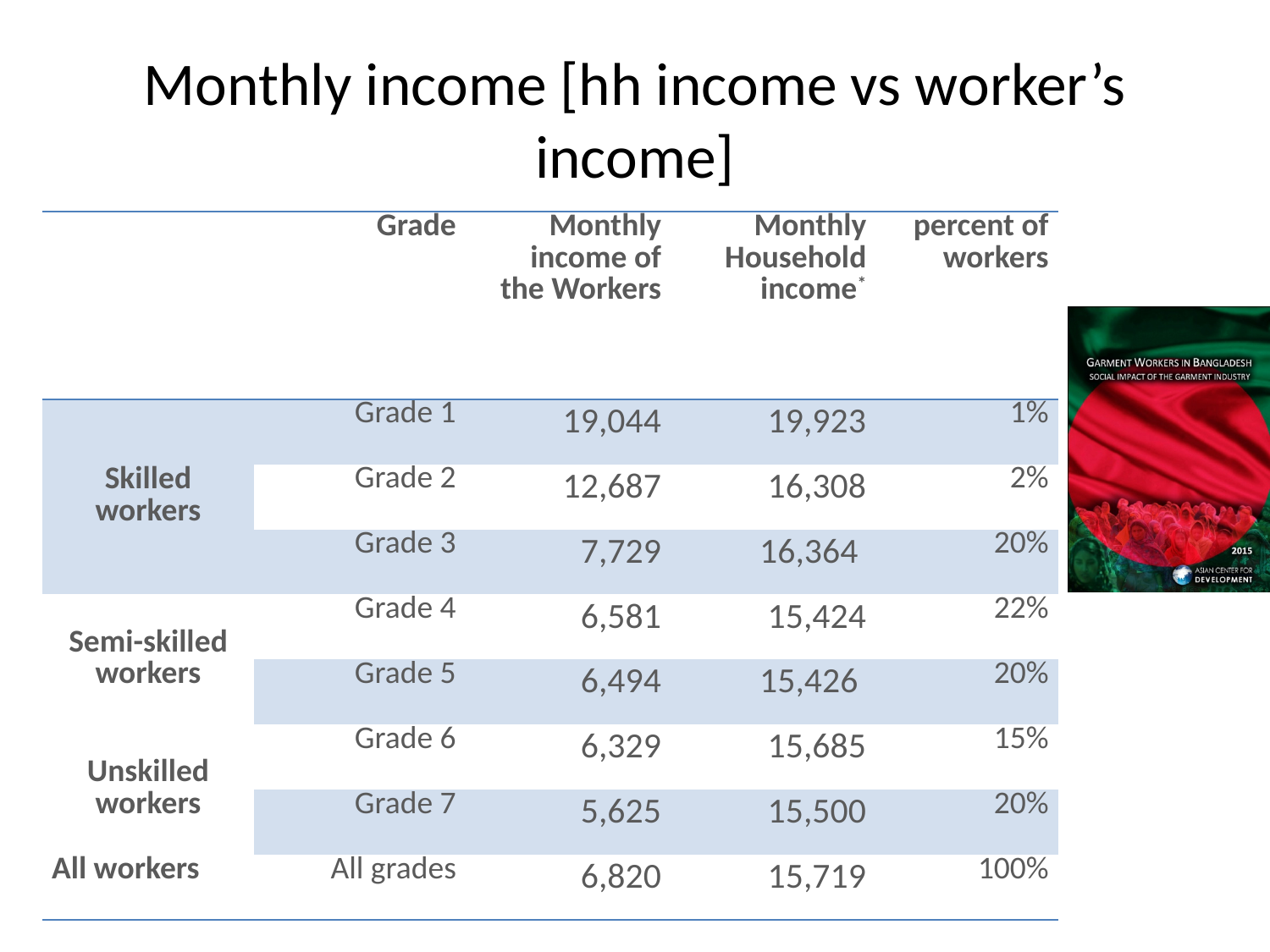

# Monthly income [hh income vs worker’s income]
|  | Grade | Monthly income of the Workers | Monthly Household income\* | percent of workers |
| --- | --- | --- | --- | --- |
| Skilled workers | Grade 1 | 19,044 | 19,923 | 1% |
|  | Grade 2 | 12,687 | 16,308 | 2% |
|  | Grade 3 | 7,729 | 16,364 | 20% |
| Semi-skilled workers | Grade 4 | 6,581 | 15,424 | 22% |
|  | Grade 5 | 6,494 | 15,426 | 20% |
| Unskilled workers | Grade 6 | 6,329 | 15,685 | 15% |
|  | Grade 7 | 5,625 | 15,500 | 20% |
| All workers | All grades | 6,820 | 15,719 | 100% |